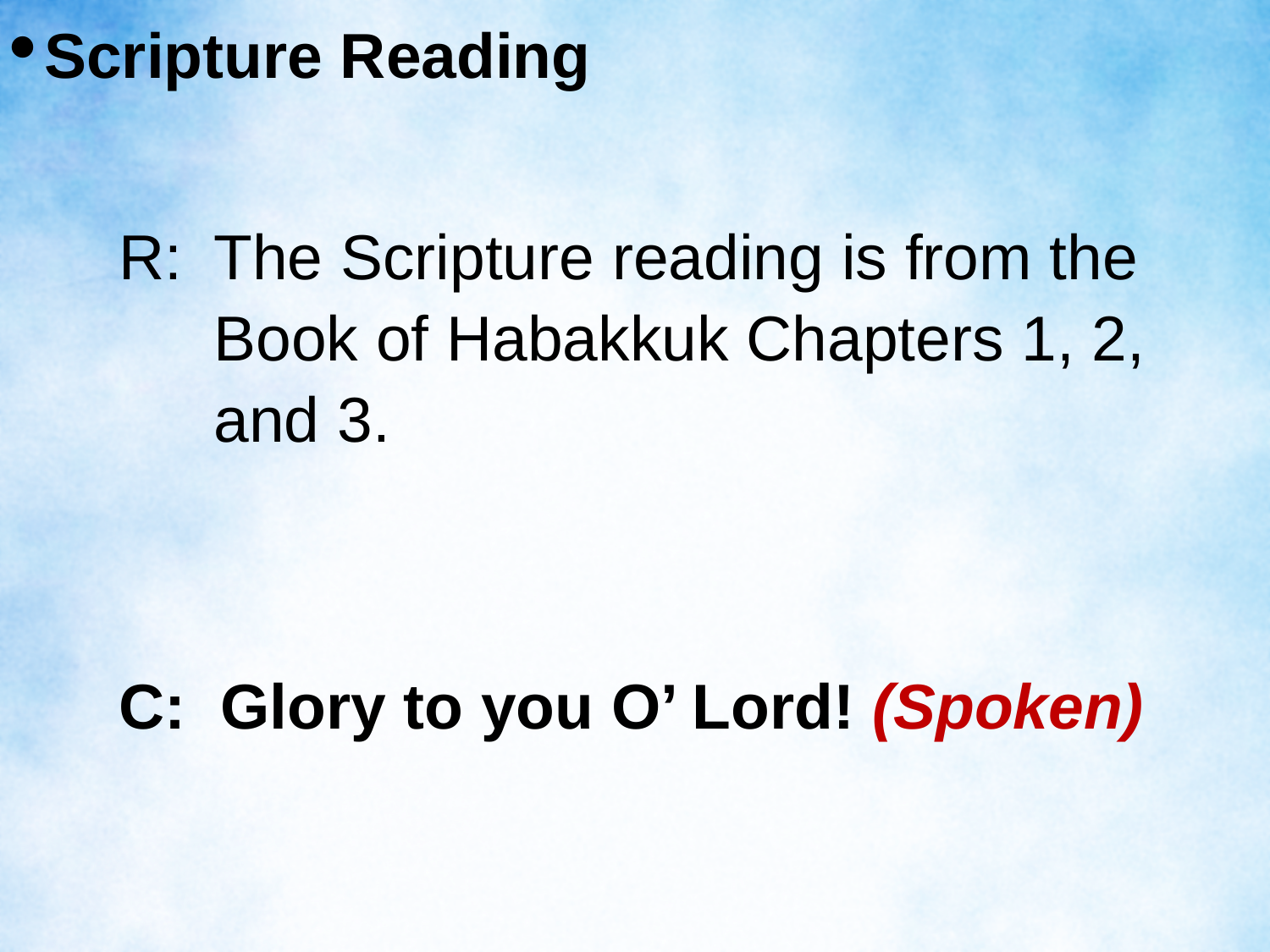

Scripture Reading
R:	The Scripture reading is from the Book of Habakkuk Chapters 1, 2, and 3.

C:  Glory to you O’ Lord! (Spoken)